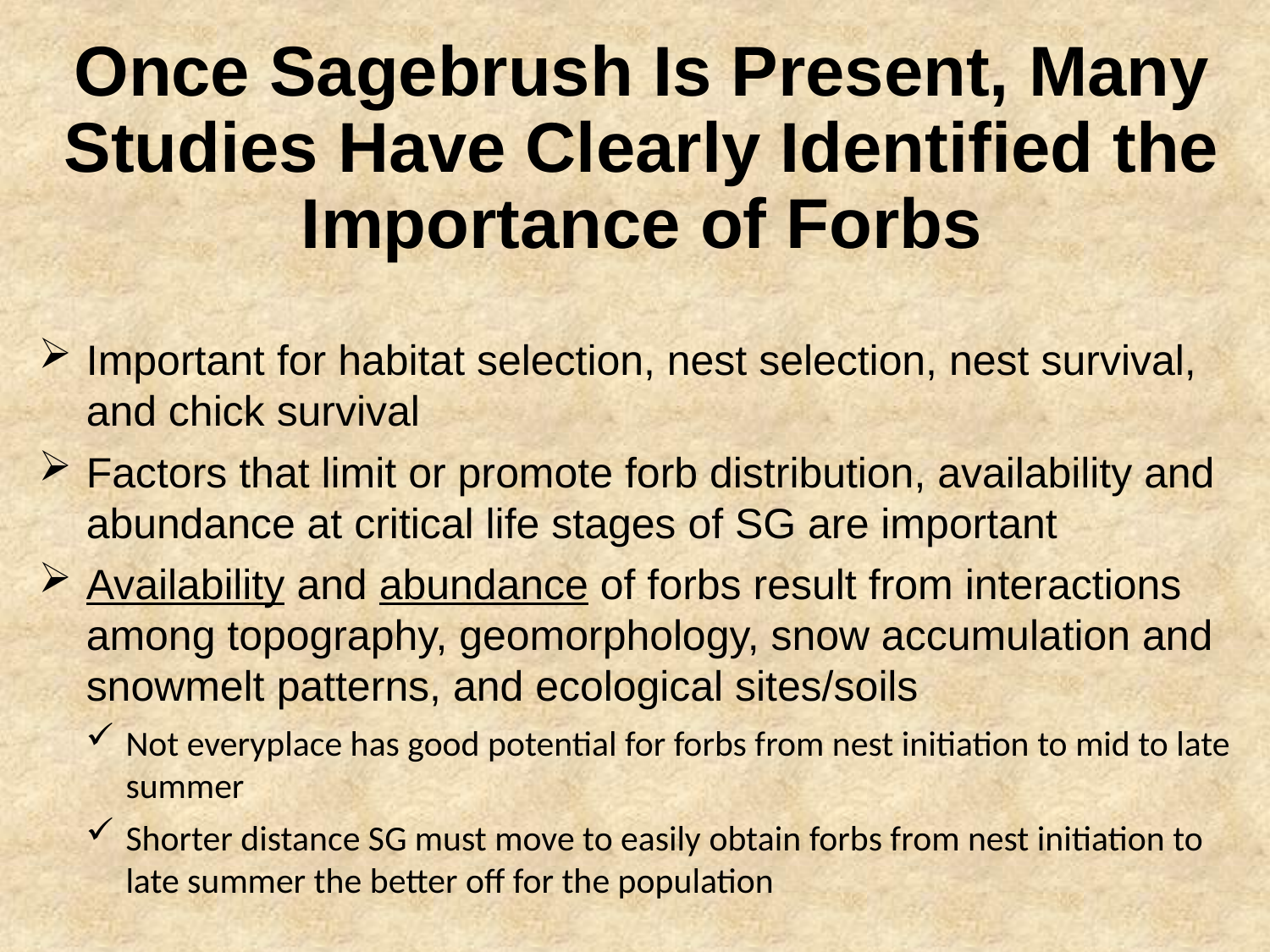

# Once Sagebrush Is Present, Many Studies Have Clearly Identified the Importance of Forbs

Important for habitat selection, nest selection, nest survival, and chick survival
Factors that limit or promote forb distribution, availability and abundance at critical life stages of SG are important
Availability and abundance of forbs result from interactions among topography, geomorphology, snow accumulation and snowmelt patterns, and ecological sites/soils
Not everyplace has good potential for forbs from nest initiation to mid to late summer
Shorter distance SG must move to easily obtain forbs from nest initiation to late summer the better off for the population